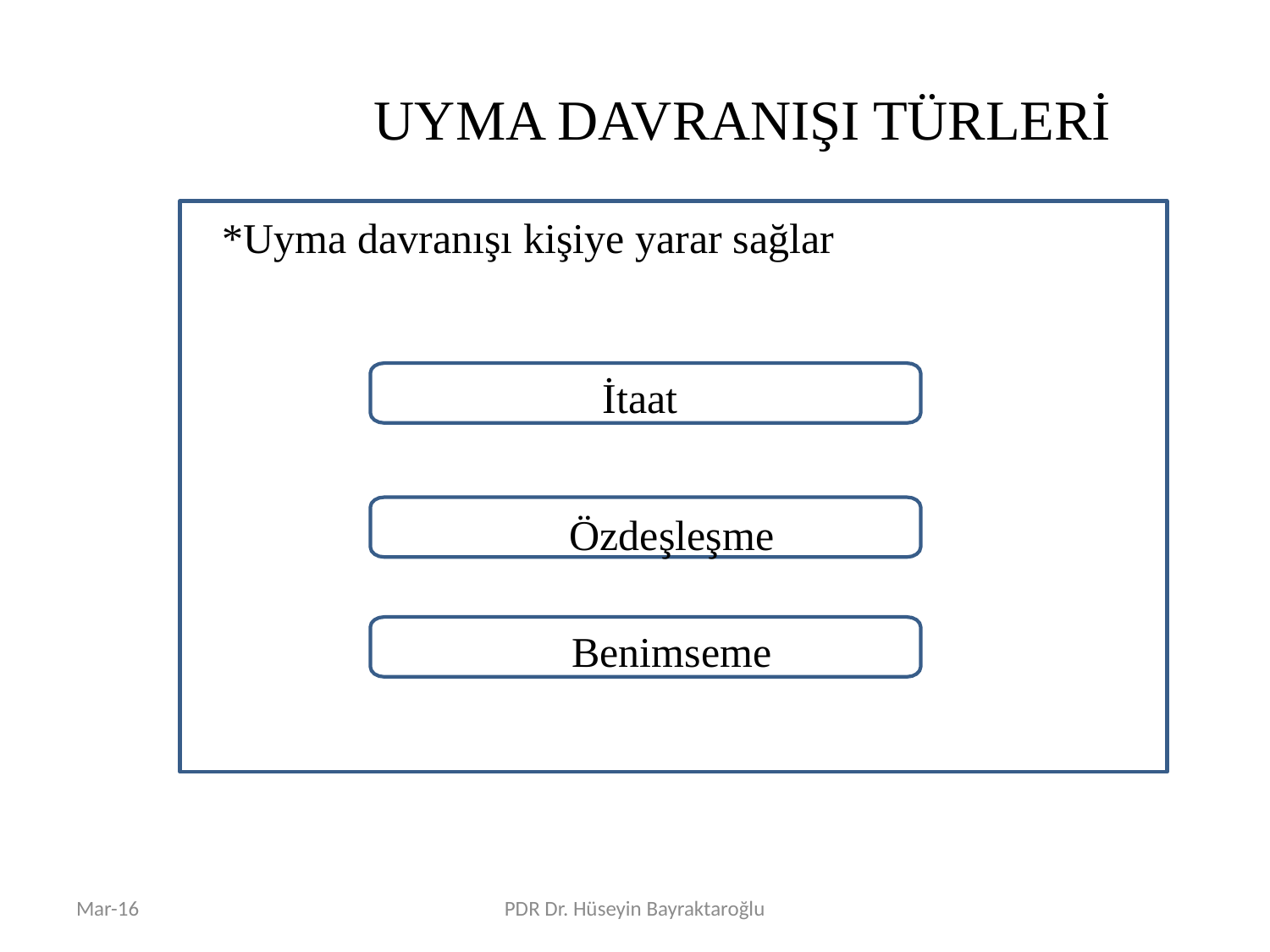

# UYMA DAVRANIŞI TÜRLERİ

*Uyma davranışı kişiye yarar sağlar
İtaat

Özdeşleşme

Benimseme

Mar-16
PDR Dr. Hüseyin Bayraktaroğlu